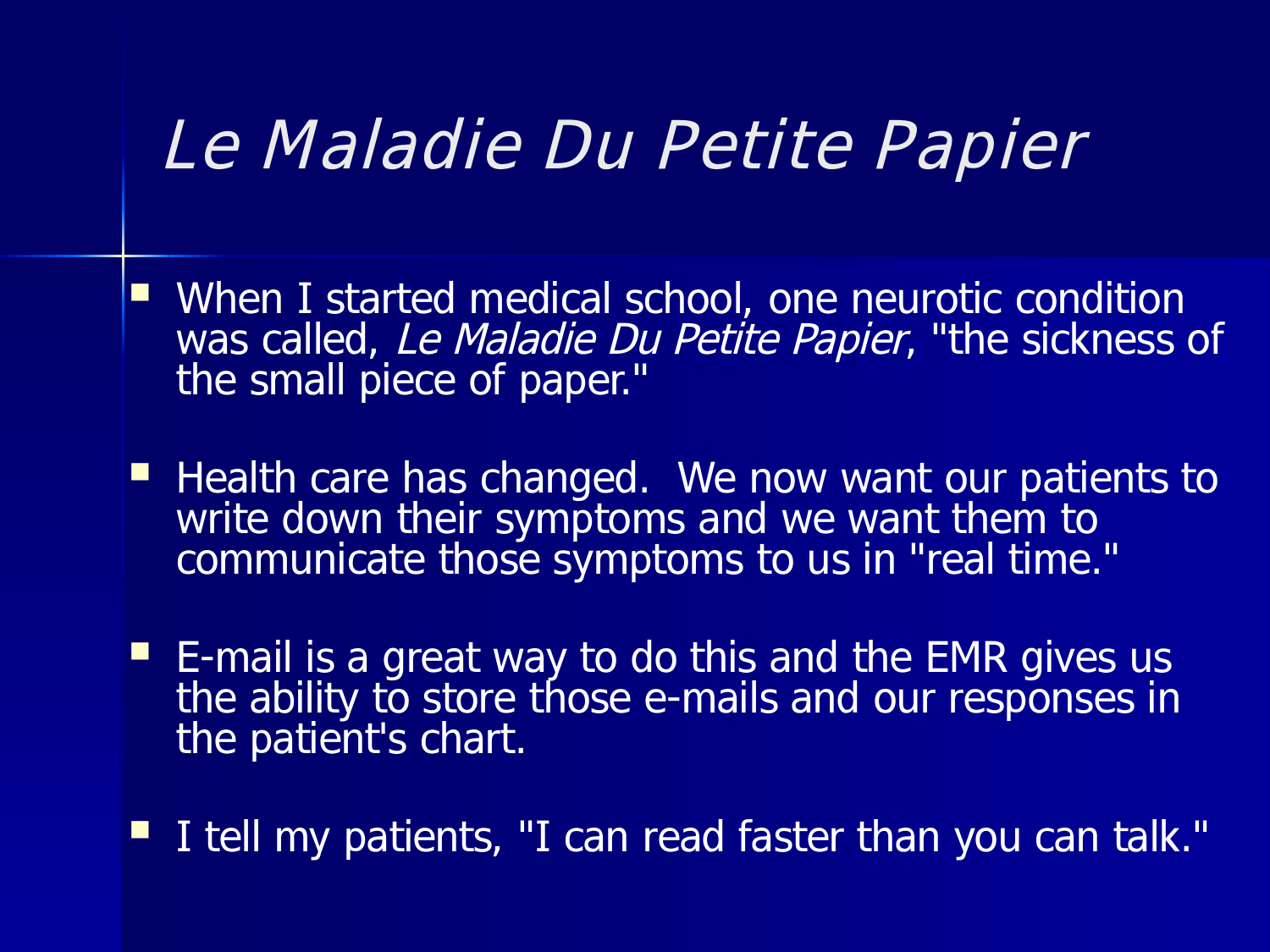

# Le Maladie Du Petite Papier
When I started medical school, one neurotic condition was called, Le Maladie Du Petite Papier, "the sickness of the small piece of paper."

Health care has changed.  We now want our patients to write down their symptoms and we want them to communicate those symptoms to us in "real time."

E-mail is a great way to do this and the EMR gives us the ability to store those e-mails and our responses in the patient's chart.

I tell my patients, "I can read faster than you can talk."